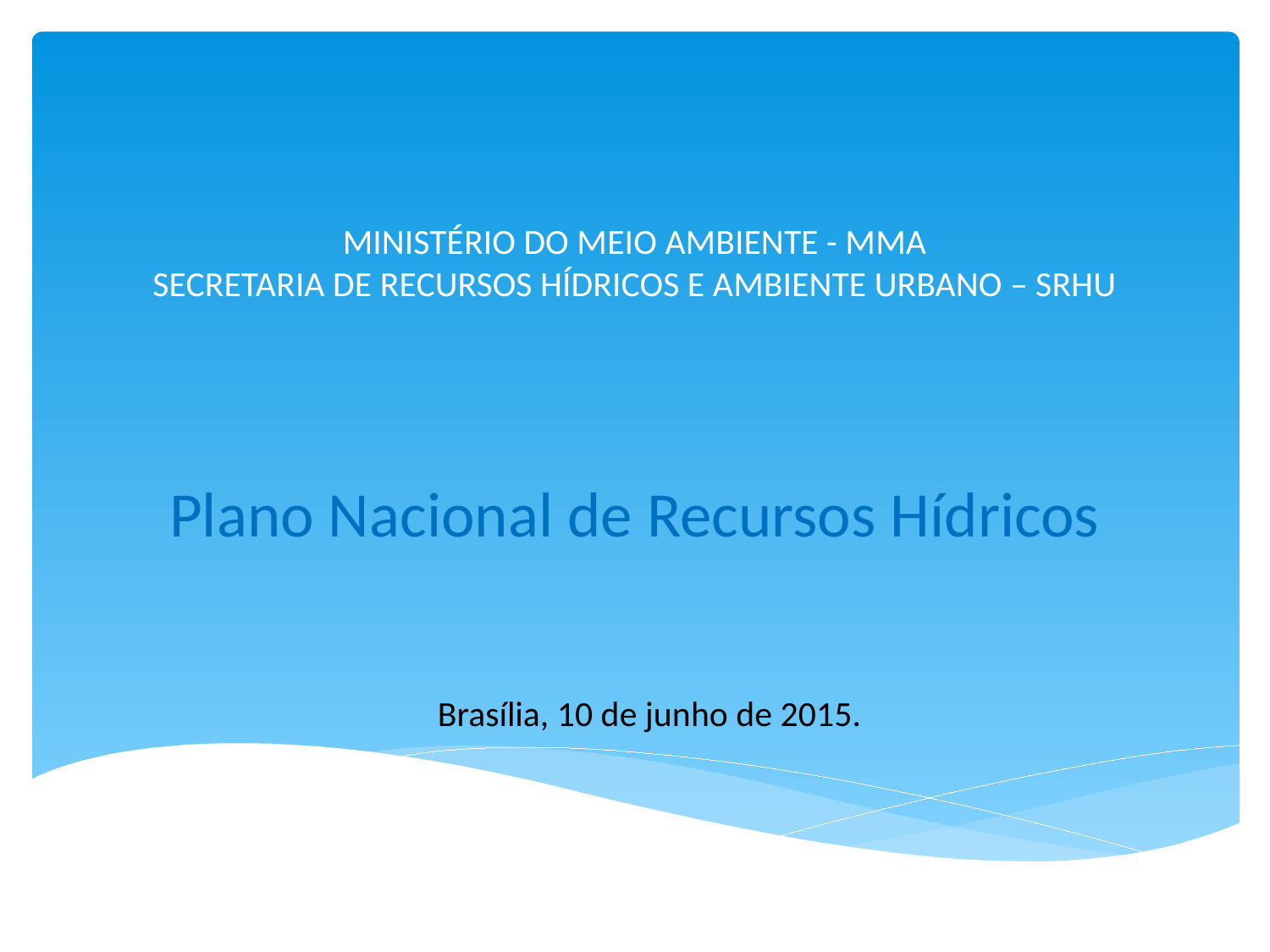

# MINISTÉRIO DO MEIO AMBIENTE - MMA SECRETARIA DE RECURSOS HÍDRICOS E AMBIENTE URBANO – SRHU Plano Nacional de Recursos Hídricos

Brasília, 10 de junho de 2015.